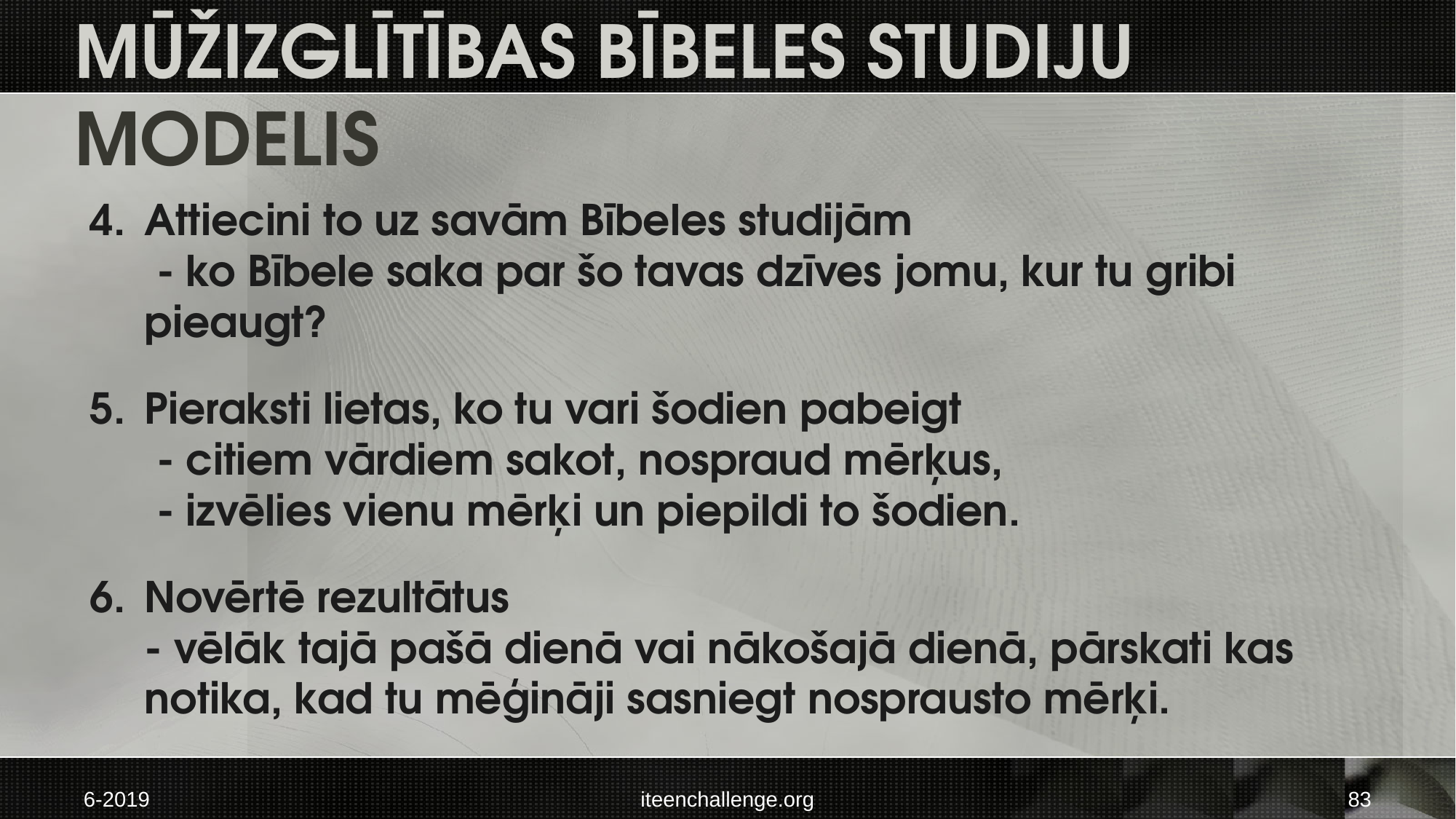

# Mūžizglītības Bībeles studiju modelis
Attiecini to uz savām Bībeles studijām
 - ko Bībele saka par šo tavas dzīves jomu, kur tu gribi pieaugt?
Pieraksti lietas, ko tu vari šodien pabeigt
 - citiem vārdiem sakot, nospraud mērķus,
 - izvēlies vienu mērķi un piepildi to šodien.
Novērtē rezultātus
- vēlāk tajā pašā dienā vai nākošajā dienā, pārskati kas notika, kad tu mēģināji sasniegt nosprausto mērķi.
6-2019
iteenchallenge.org
83